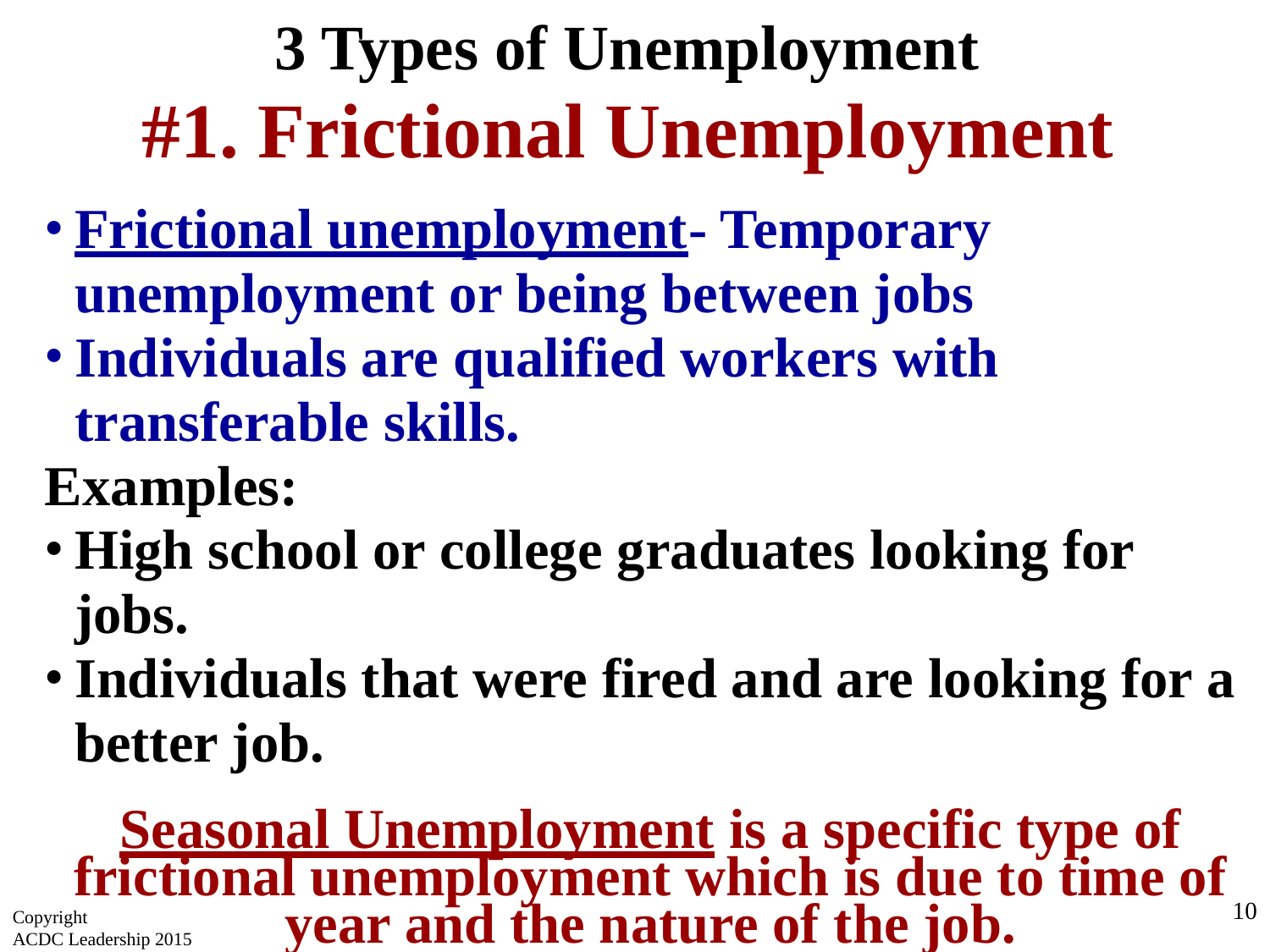

3 Types of Unemployment
#1. Frictional Unemployment
Frictional unemployment- Temporary  unemployment or being between jobs
Individuals are qualified workers with transferable skills.
Examples:
High school or college graduates looking for jobs.
Individuals that were fired and are looking for a better job.
Seasonal Unemployment is a specific type of frictional unemployment which is due to time of year and the nature of the job.

10
Copyright
ACDC Leadership 2015